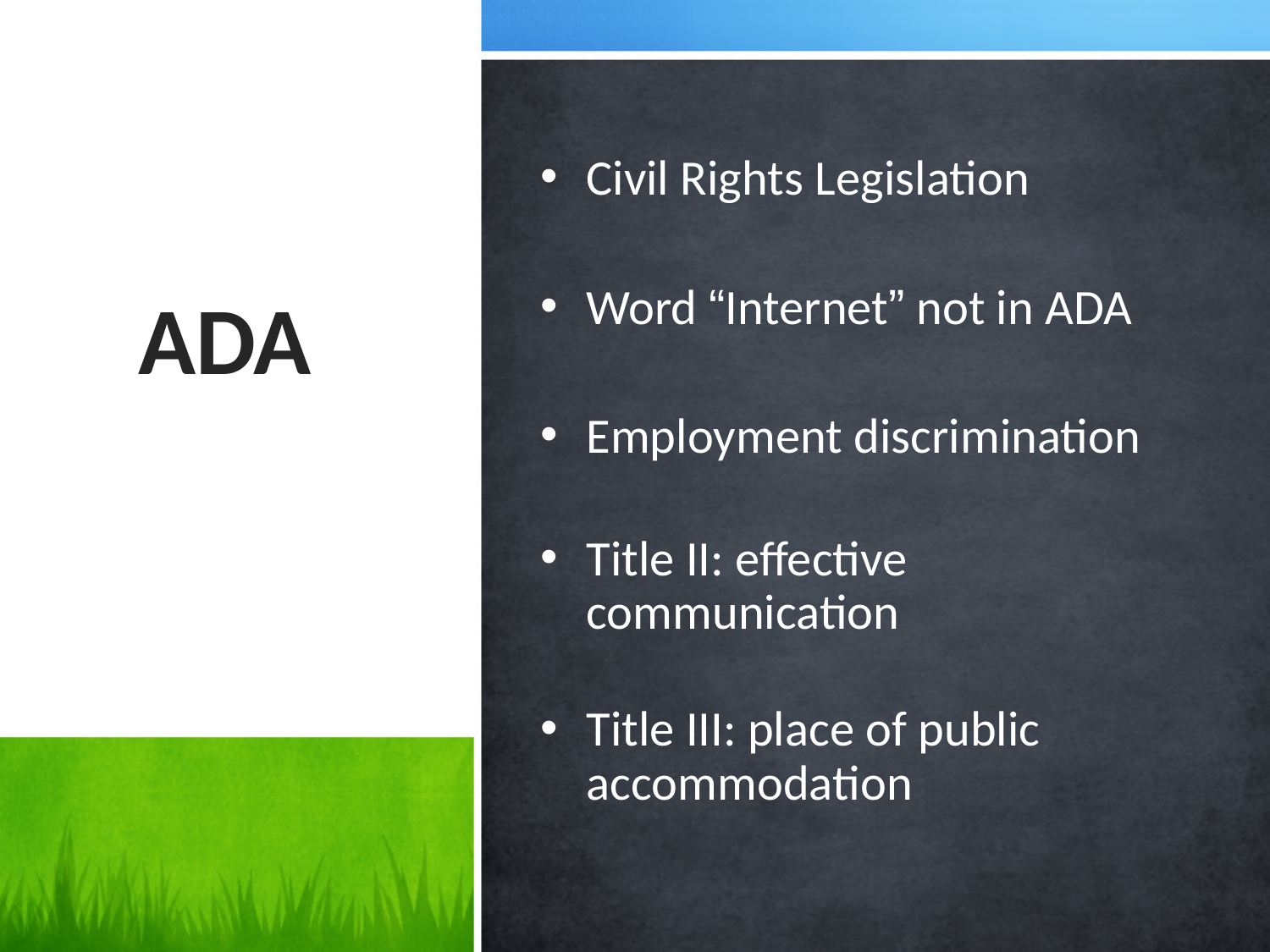

Civil Rights Legislation
Word “Internet” not in ADA
Employment discrimination
Title II: effective communication
Title III: place of public accommodation

ADA